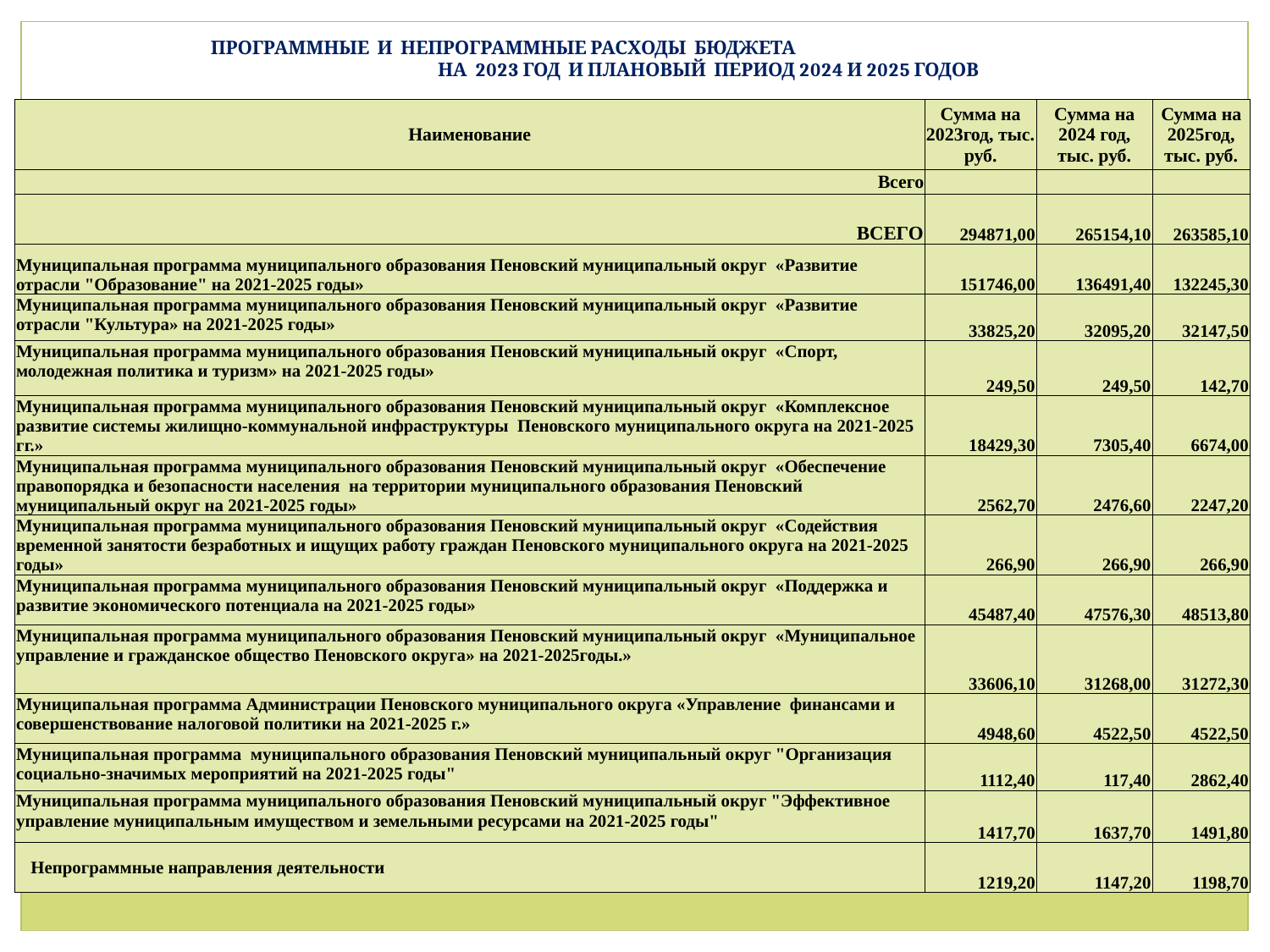

# Программные  и  непрограммные расходы  бюджета                                                                                                       на  2023 год  и плановый  период 2024 и 2025 годов
Расходы по разделам классификации расходов бюджета
| Наименование | Сумма на 2023год, тыс. руб. | Сумма на 2024 год, тыс. руб. | Сумма на 2025год, тыс. руб. |
| --- | --- | --- | --- |
| Всего |  |  |  |
| ВСЕГО | 294871,00 | 265154,10 | 263585,10 |
| Муниципальная программа муниципального образования Пеновский муниципальный округ «Развитие отрасли "Образование" на 2021-2025 годы» | 151746,00 | 136491,40 | 132245,30 |
| Муниципальная программа муниципального образования Пеновский муниципальный округ «Развитие отрасли "Культура» на 2021-2025 годы» | 33825,20 | 32095,20 | 32147,50 |
| Муниципальная программа муниципального образования Пеновский муниципальный округ «Спорт, молодежная политика и туризм» на 2021-2025 годы» | 249,50 | 249,50 | 142,70 |
| Муниципальная программа муниципального образования Пеновский муниципальный округ «Комплексное развитие системы жилищно-коммунальной инфраструктуры Пеновского муниципального округа на 2021-2025 гг.» | 18429,30 | 7305,40 | 6674,00 |
| Муниципальная программа муниципального образования Пеновский муниципальный округ «Обеспечение правопорядка и безопасности населения на территории муниципального образования Пеновский муниципальный округ на 2021-2025 годы» | 2562,70 | 2476,60 | 2247,20 |
| Муниципальная программа муниципального образования Пеновский муниципальный округ «Содействия временной занятости безработных и ищущих работу граждан Пеновского муниципального округа на 2021-2025 годы» | 266,90 | 266,90 | 266,90 |
| Муниципальная программа муниципального образования Пеновский муниципальный округ «Поддержка и развитие экономического потенциала на 2021-2025 годы» | 45487,40 | 47576,30 | 48513,80 |
| Муниципальная программа муниципального образования Пеновский муниципальный округ «Муниципальное управление и гражданское общество Пеновского округа» на 2021-2025годы.» | 33606,10 | 31268,00 | 31272,30 |
| Муниципальная программа Администрации Пеновского муниципального округа «Управление финансами и совершенствование налоговой политики на 2021-2025 г.» | 4948,60 | 4522,50 | 4522,50 |
| Муниципальная программа муниципального образования Пеновский муниципальный округ "Организация социально-значимых мероприятий на 2021-2025 годы" | 1112,40 | 117,40 | 2862,40 |
| Муниципальная программа муниципального образования Пеновский муниципальный округ "Эффективное управление муниципальным имуществом и земельными ресурсами на 2021-2025 годы" | 1417,70 | 1637,70 | 1491,80 |
| Непрограммные направления деятельности | 1219,20 | 1147,20 | 1198,70 |